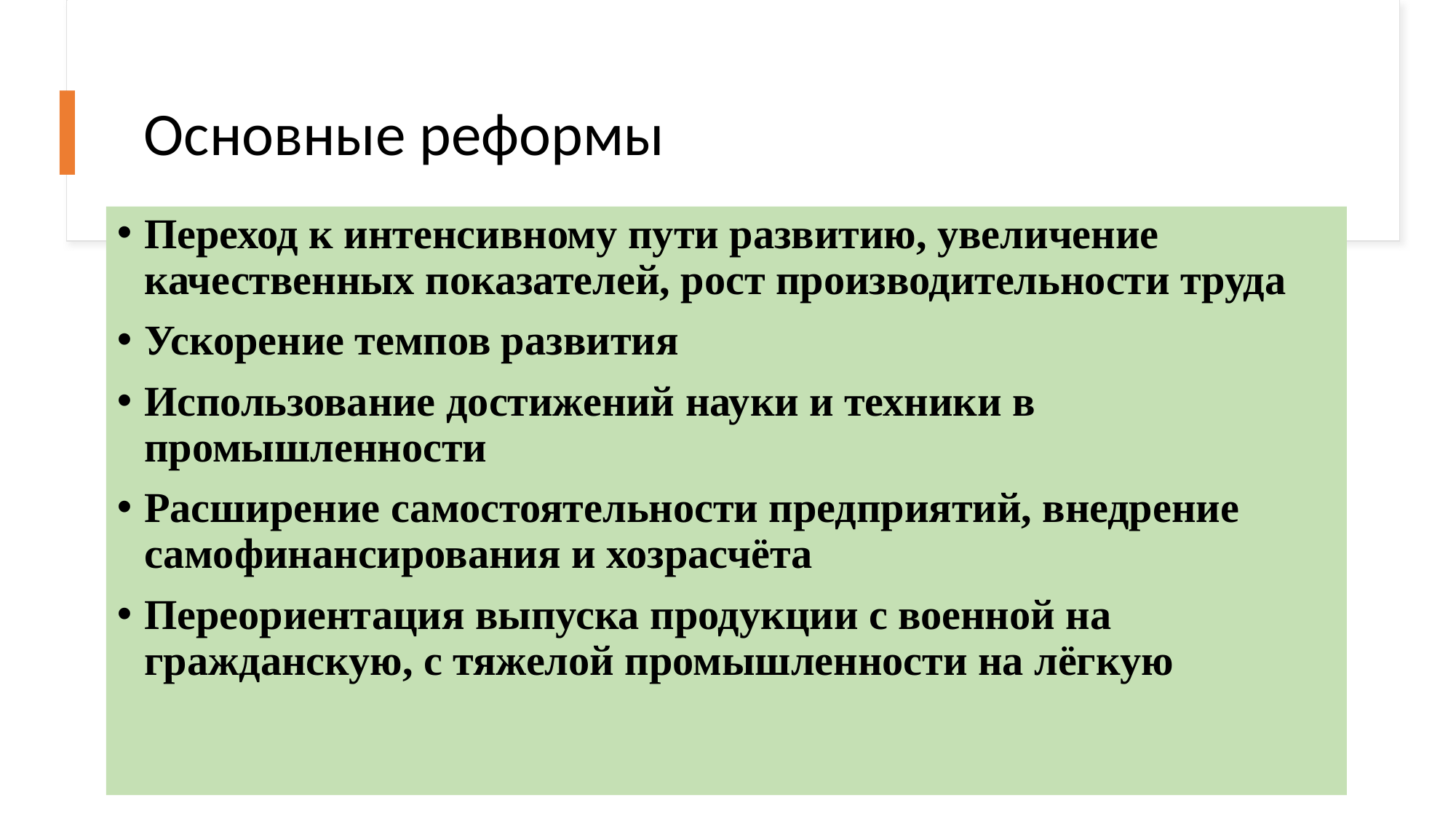

# Основные реформы

Переход к интенсивному пути развитию, увеличение качественных показателей, рост производительности труда
Ускорение темпов развития
Использование достижений науки и техники в промышленности
Расширение самостоятельности предприятий, внедрение самофинансирования и хозрасчёта
Переориентация выпуска продукции с военной на гражданскую, с тяжелой промышленности на лёгкую